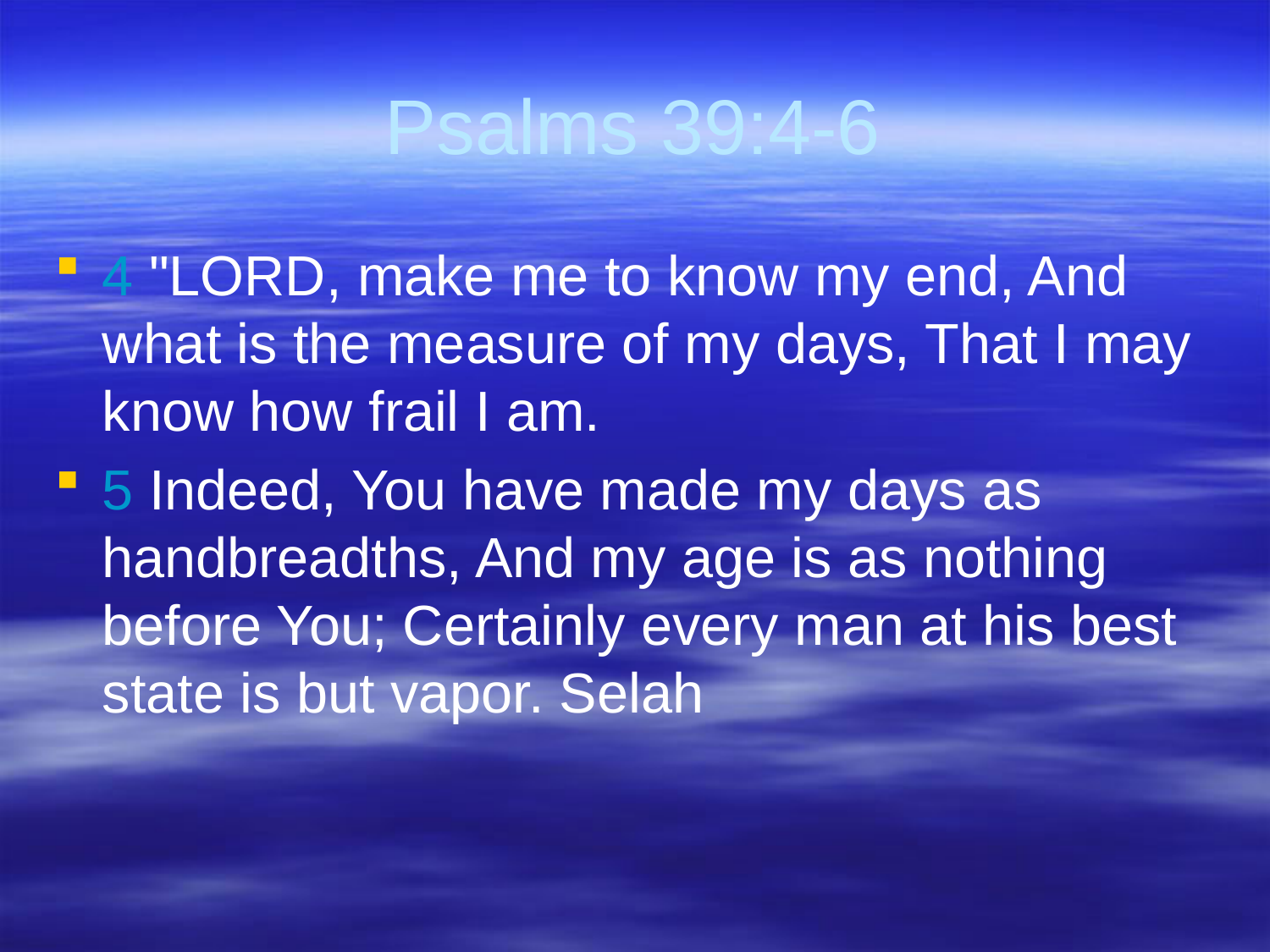

# Psalms 39:4-6
4 "LORD, make me to know my end, And what is the measure of my days, That I may know how frail I am.
5 Indeed, You have made my days as handbreadths, And my age is as nothing before You; Certainly every man at his best state is but vapor. Selah